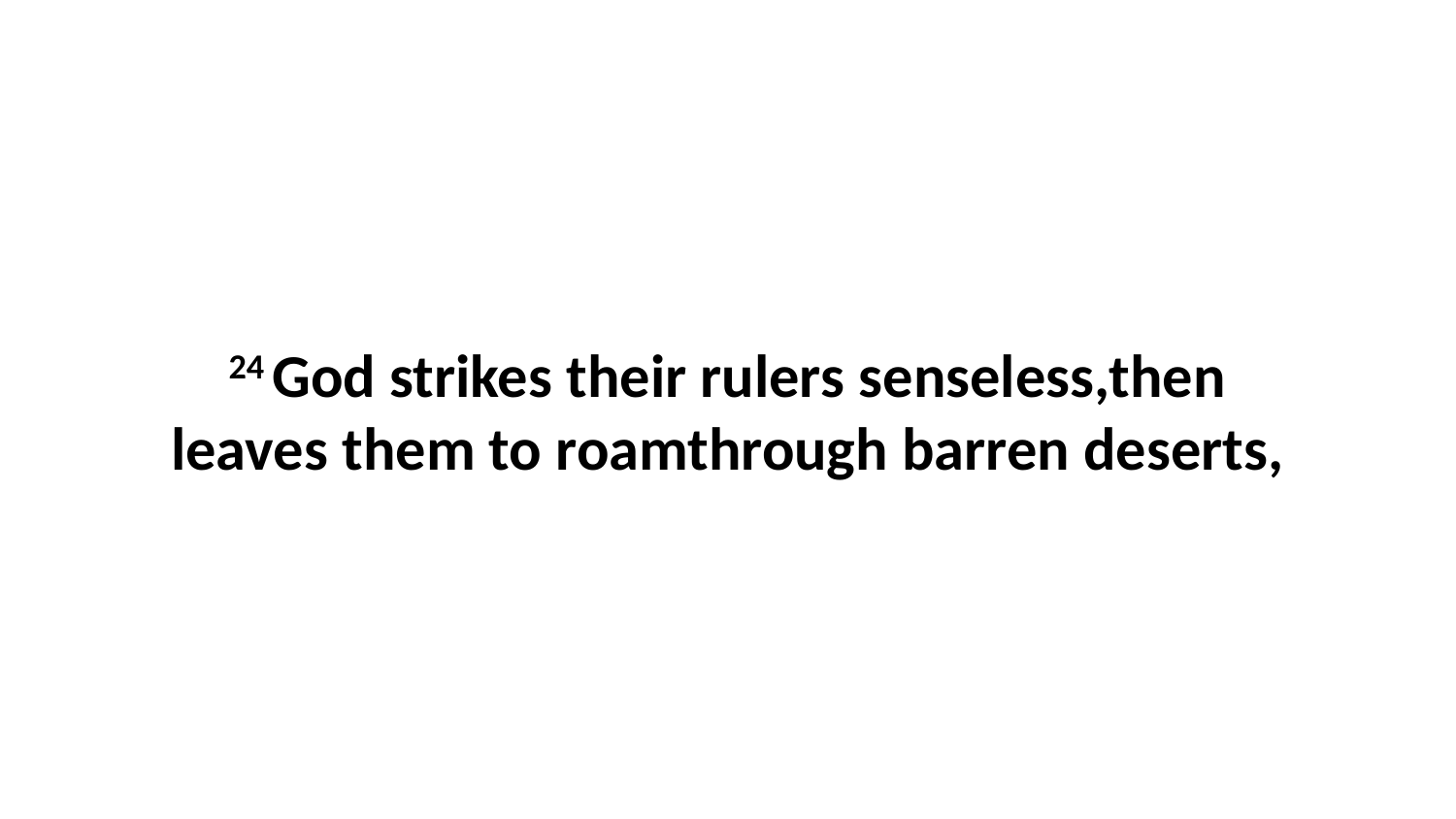

24 God strikes their rulers senseless,then leaves them to roamthrough barren deserts,